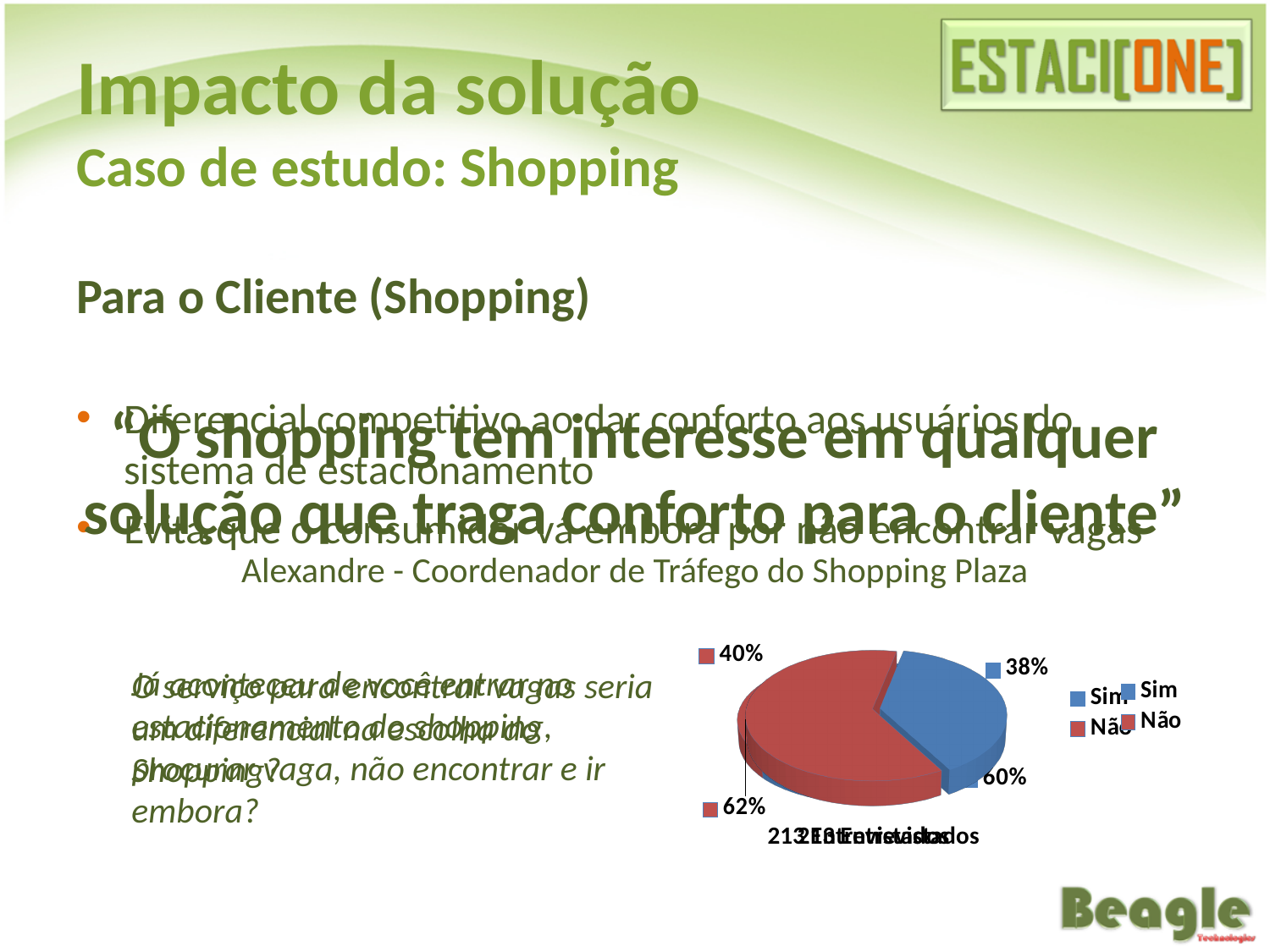

# Impacto da solução Caso de estudo: Shopping
Para o Cliente (Shopping)

Diferencial competitivo ao dar conforto aos usuários do sistema de estacionamento
Evita que o consumidor vá embora por não encontrar vagas
“O shopping tem interesse em qualquer solução que traga conforto para o cliente”
Alexandre - Coordenador de Tráfego do Shopping Plaza

[unsupported chart]

Já aconteceu de você entrar no estacionamento do shopping, procurar vaga, não encontrar e ir embora?
213 Entrevistados

[unsupported chart]

O serviço para encontrar vagas seria um diferencial na escolha do Shopping?
213 Entrevistados